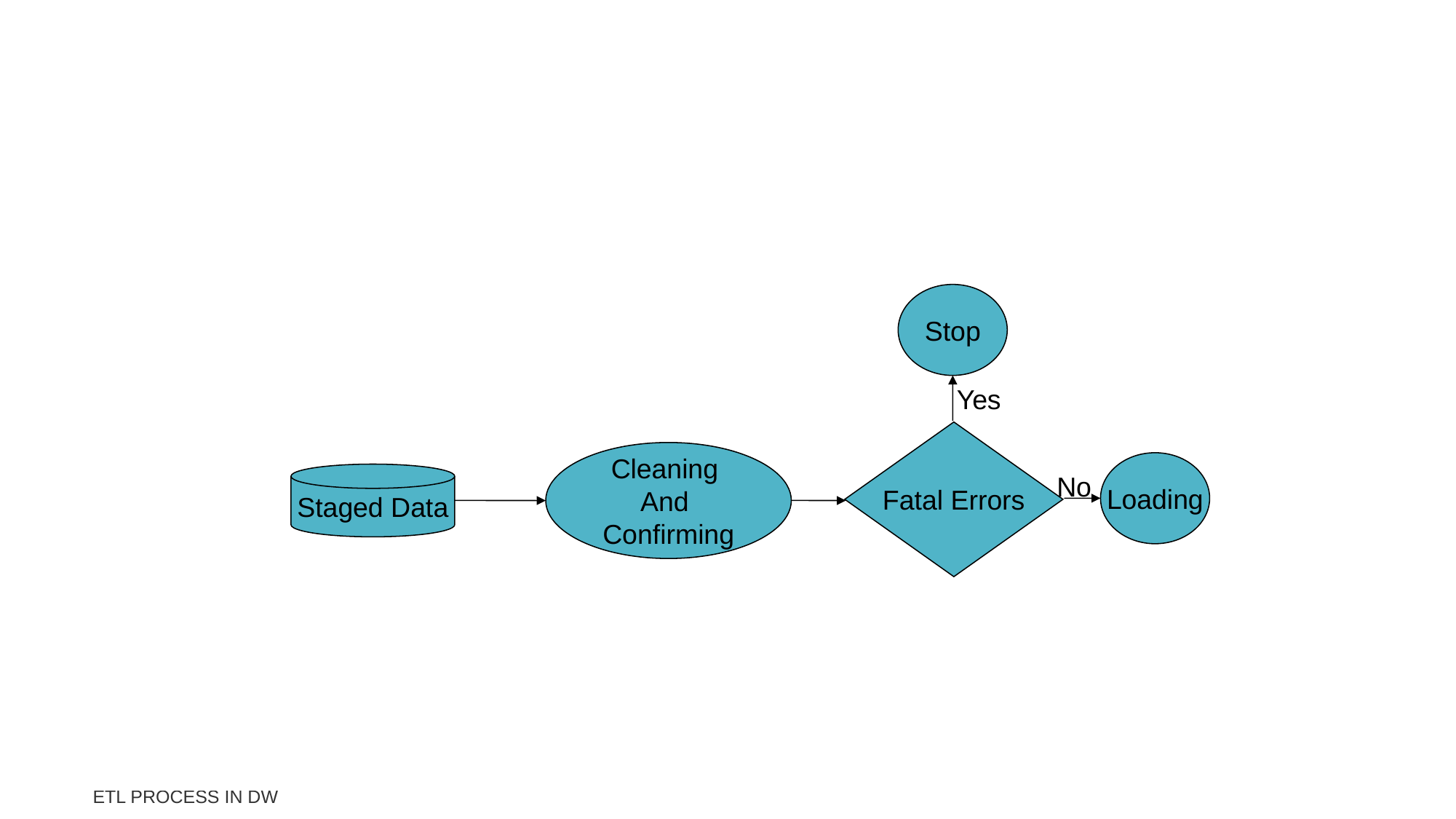

#

Stop

Yes
Fatal Errors
Cleaning
And
Confirming
Loading
Staged Data
No

6
ETL process in DW